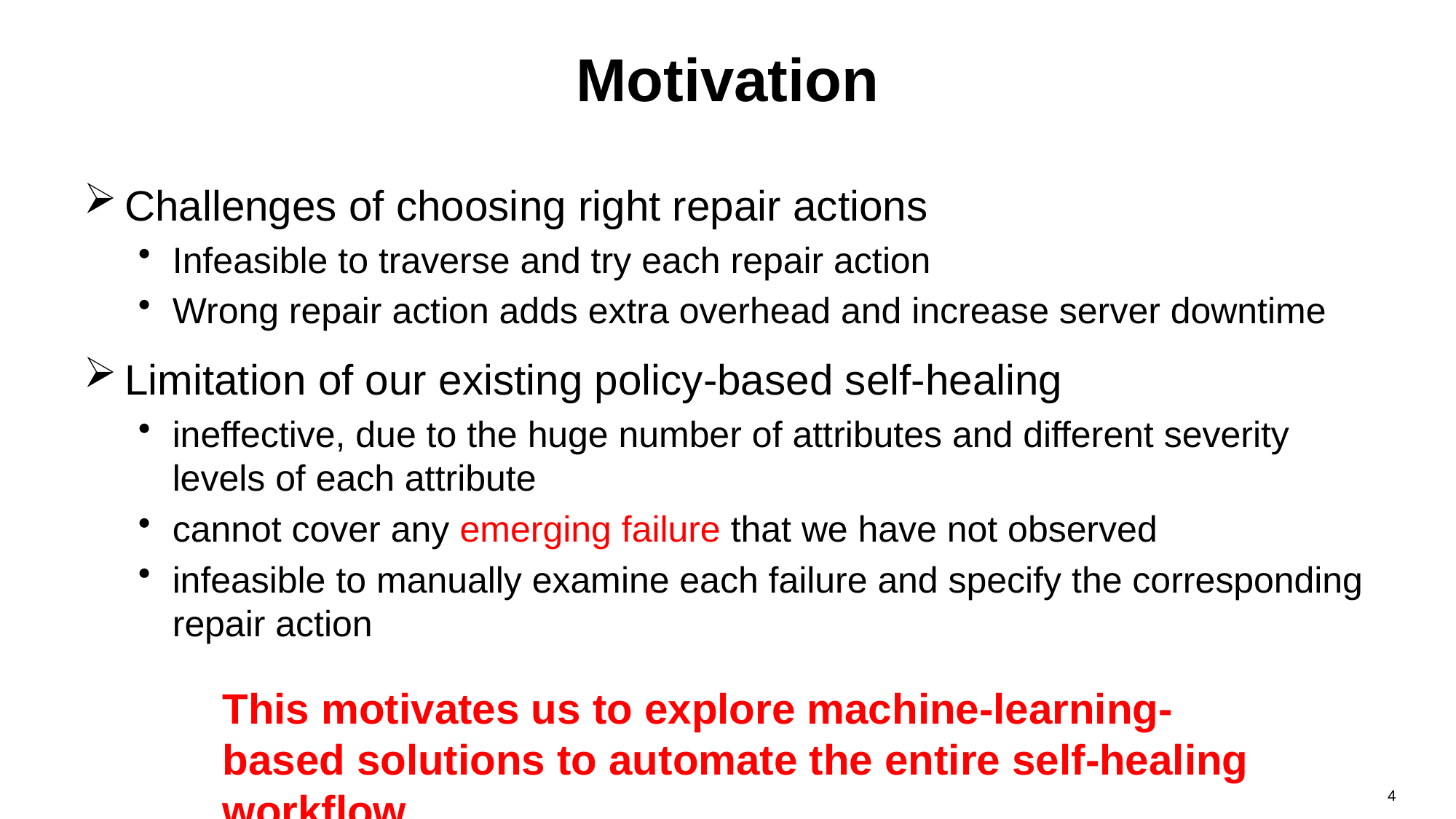

# Motivation
Challenges of choosing right repair actions
Infeasible to traverse and try each repair action
Wrong repair action adds extra overhead and increase server downtime
Limitation of our existing policy-based self-healing
ineffective, due to the huge number of attributes and different severity levels of each attribute
cannot cover any emerging failure that we have not observed
infeasible to manually examine each failure and specify the corresponding repair action

This motivates us to explore machine-learning-based solutions to automate the entire self-healing workflow.
4